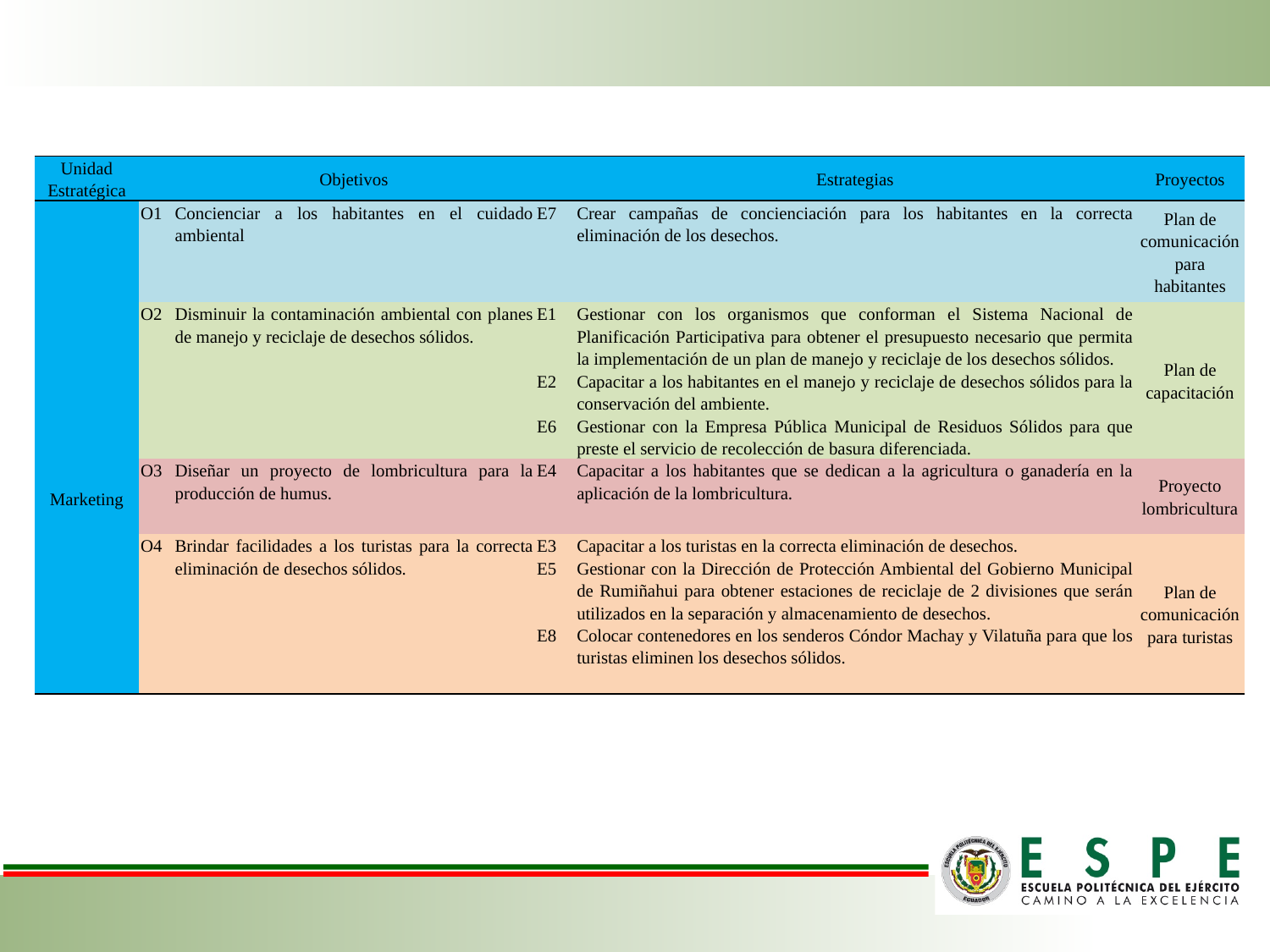

| Unidad Estratégica |  | Objetivos |  | Estrategias | Proyectos |
| --- | --- | --- | --- | --- | --- |
|  | O1 | Concienciar a los habitantes en el cuidado ambiental | E7 | Crear campañas de concienciación para los habitantes en la correcta eliminación de los desechos. | Plan de comunicación para habitantes |
| Marketing | O2 | Disminuir la contaminación ambiental con planes de manejo y reciclaje de desechos sólidos. | E1 | Gestionar con los organismos que conforman el Sistema Nacional de Planificación Participativa para obtener el presupuesto necesario que permita la implementación de un plan de manejo y reciclaje de los desechos sólidos. | Plan de capacitación |
|  |  |  | E2 | Capacitar a los habitantes en el manejo y reciclaje de desechos sólidos para la conservación del ambiente. |  |
|  |  |  | E6 | Gestionar con la Empresa Pública Municipal de Residuos Sólidos para que preste el servicio de recolección de basura diferenciada. |  |
|  | O3 | Diseñar un proyecto de lombricultura para la producción de humus. | E4 | Capacitar a los habitantes que se dedican a la agricultura o ganadería en la aplicación de la lombricultura. | Proyecto lombricultura |
|  | O4 | Brindar facilidades a los turistas para la correcta eliminación de desechos sólidos. | E3 | Capacitar a los turistas en la correcta eliminación de desechos. | Plan de comunicación para turistas |
|  |  |  | E5 | Gestionar con la Dirección de Protección Ambiental del Gobierno Municipal de Rumiñahui para obtener estaciones de reciclaje de 2 divisiones que serán utilizados en la separación y almacenamiento de desechos. |  |
|  |  |  | E8 | Colocar contenedores en los senderos Cóndor Machay y Vilatuña para que los turistas eliminen los desechos sólidos. |  |